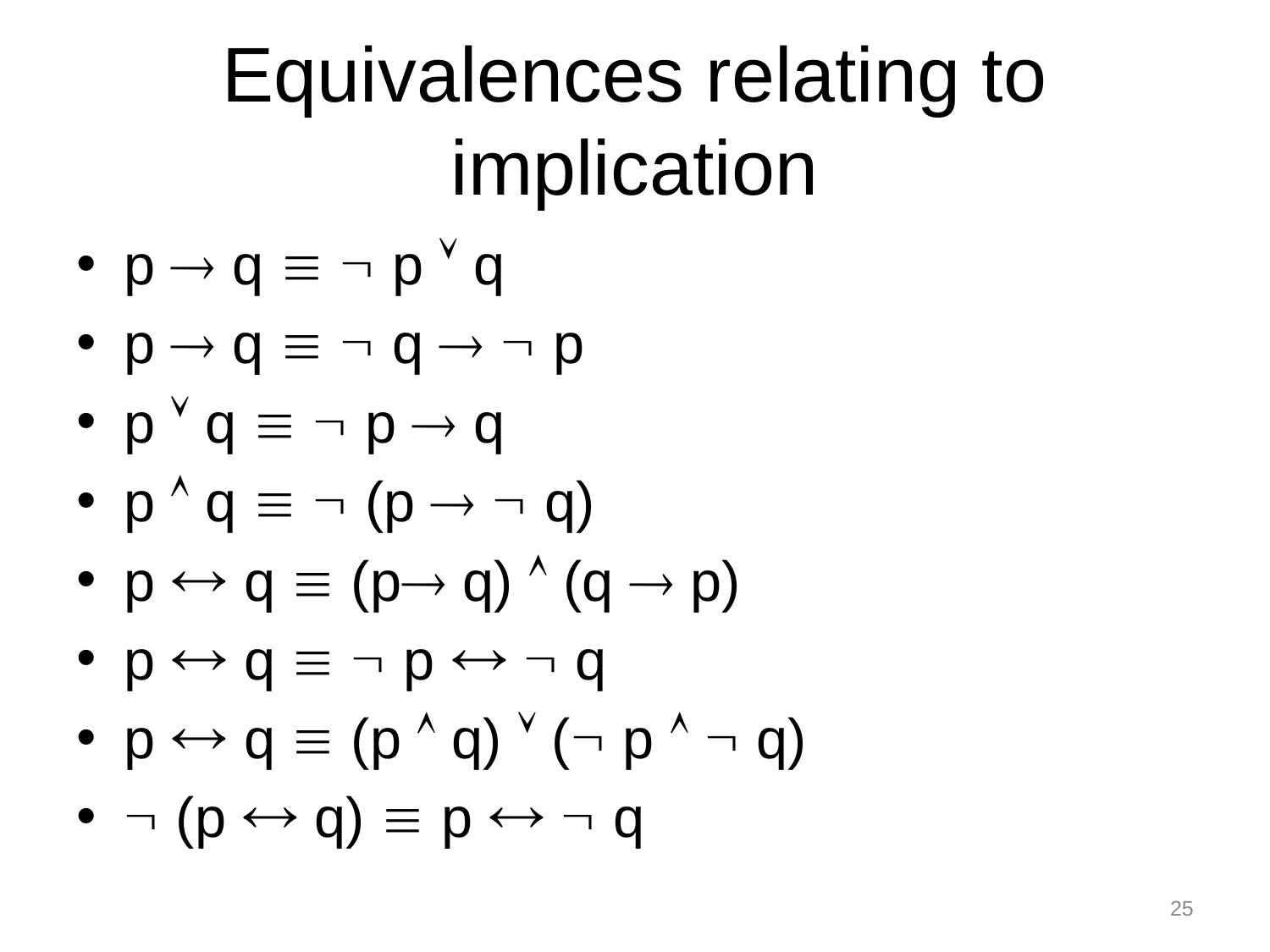

# Equivalences relating to implication
p → q ≡ ¬ p ∨ q
p → q ≡ ¬ q → ¬ p
p ∨ q ≡ ¬ p → q
p ∧ q ≡ ¬ (p → ¬ q)
p ↔ q ≡ (p→ q) ∧ (q → p)
p ↔ q ≡ ¬ p ↔ ¬ q
p ↔ q ≡ (p ∧ q) ∨ (¬ p ∧ ¬ q)
¬ (p ↔ q) ≡ p ↔ ¬ q
25